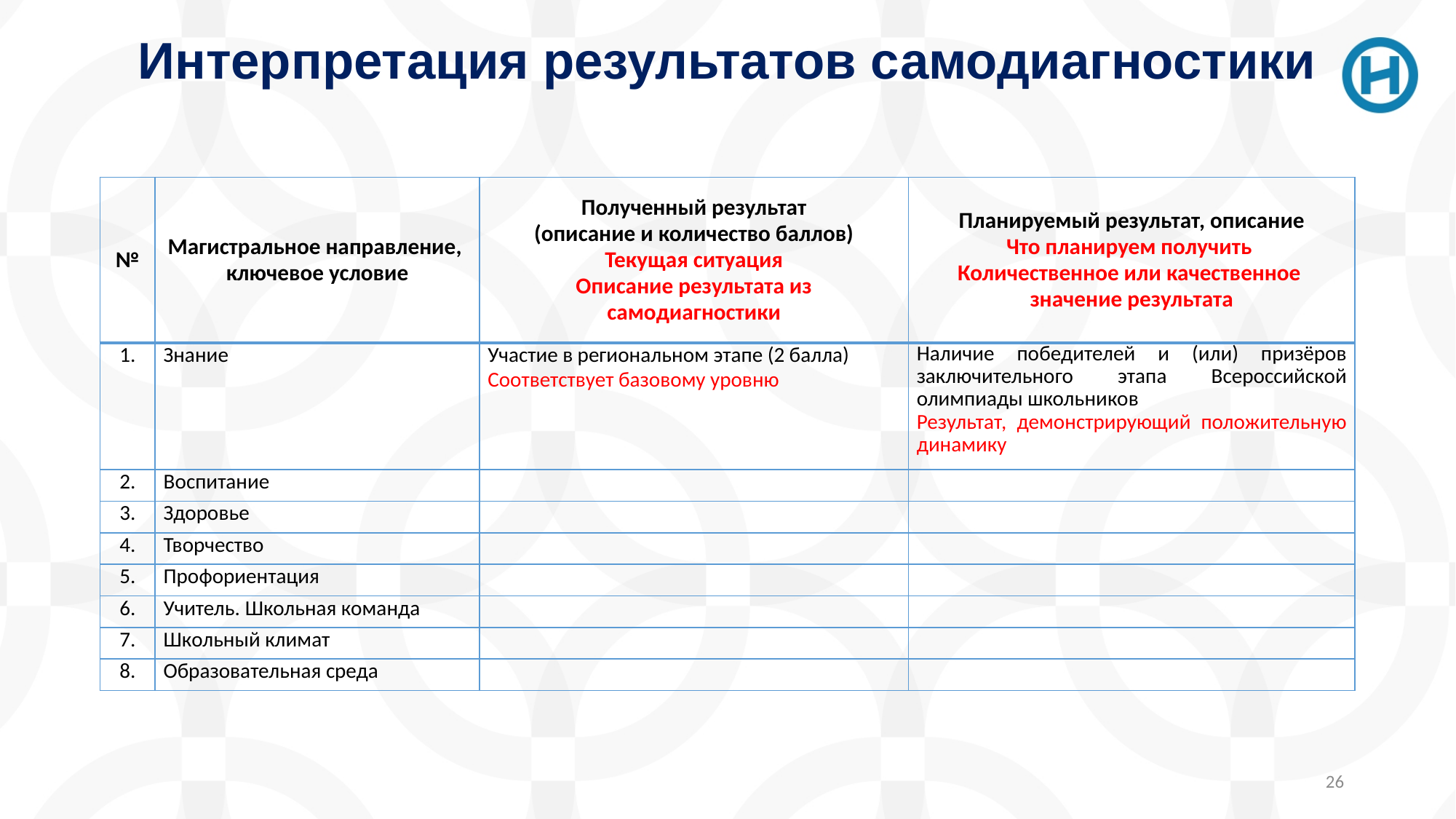

# Интерпретация результатов самодиагностики
| № | Магистральное направление, ключевое условие | Полученный результат (описание и количество баллов) Текущая ситуация Описание результата из самодиагностики | Планируемый результат, описание Что планируем получить Количественное или качественное значение результата |
| --- | --- | --- | --- |
| 1. | Знание | Участие в региональном этапе (2 балла) Соответствует базовому уровню | Наличие победителей и (или) призёров заключительного этапа Всероссийской олимпиады школьников Результат, демонстрирующий положительную динамику |
| 2. | Воспитание |  |  |
| 3. | Здоровье |  |  |
| 4. | Творчество |  |  |
| 5. | Профориентация |  |  |
| 6. | Учитель. Школьная команда |  |  |
| 7. | Школьный климат |  |  |
| 8. | Образовательная среда |  |  |
26